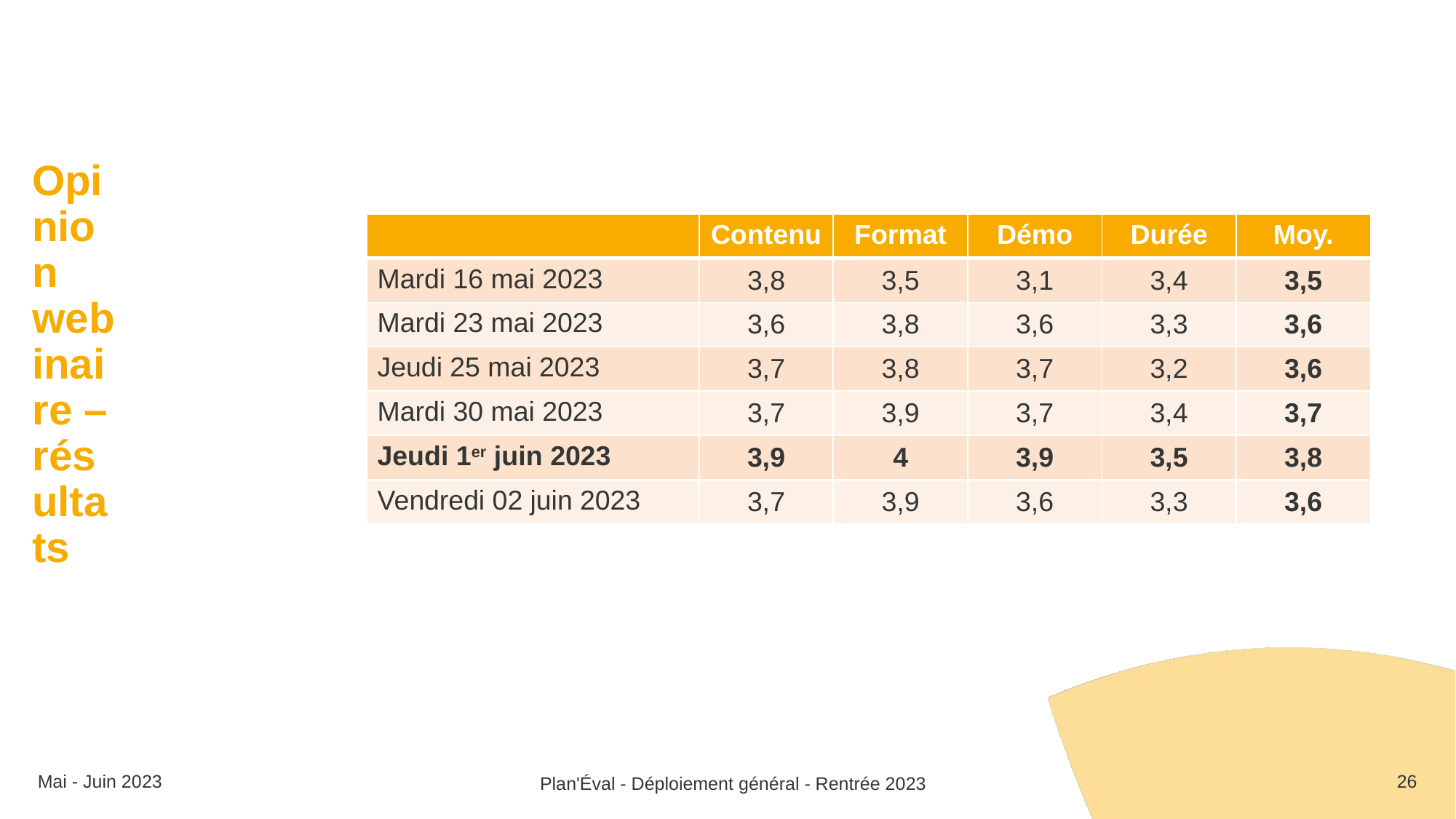

# Opinion webinaire – résultats
|  | Contenu | Format | Démo | Durée | Moy. |
| --- | --- | --- | --- | --- | --- |
| Mardi 16 mai 2023 | 3,8 | 3,5 | 3,1 | 3,4 | 3,5 |
| Mardi 23 mai 2023 | 3,6 | 3,8 | 3,6 | 3,3 | 3,6 |
| Jeudi 25 mai 2023 | 3,7 | 3,8 | 3,7 | 3,2 | 3,6 |
| Mardi 30 mai 2023 | 3,7 | 3,9 | 3,7 | 3,4 | 3,7 |
| Jeudi 1er juin 2023 | 3,9 | 4 | 3,9 | 3,5 | 3,8 |
| Vendredi 02 juin 2023 | 3,7 | 3,9 | 3,6 | 3,3 | 3,6 |
Mai - Juin 2023
26
Plan'Éval - Déploiement général - Rentrée 2023